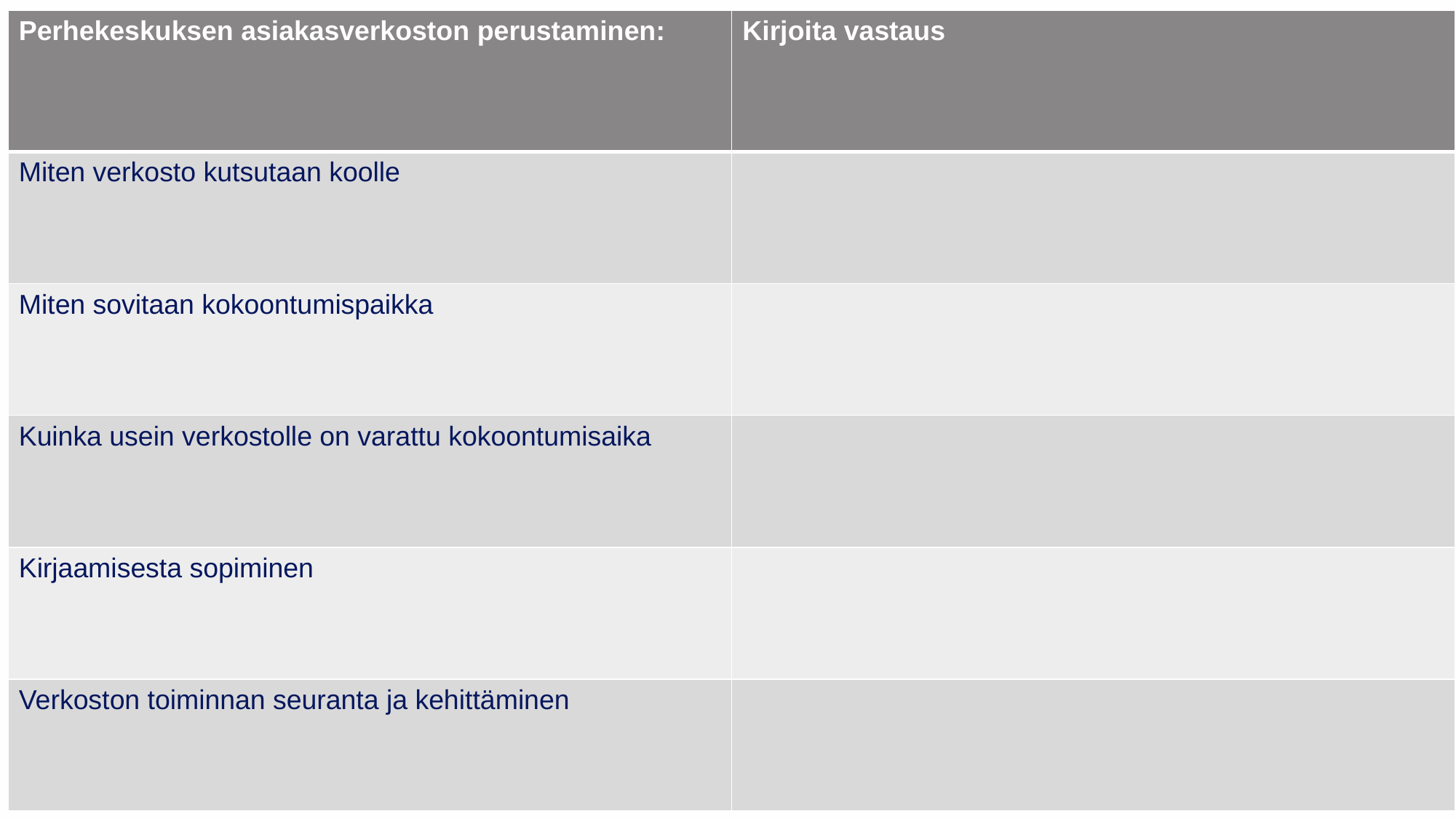

| Perhekeskuksen asiakasverkoston perustaminen: | Kirjoita vastaus |
| --- | --- |
| Miten verkosto kutsutaan koolle |  |
| Miten sovitaan kokoontumispaikka |  |
| Kuinka usein verkostolle on varattu kokoontumisaika |  |
| Kirjaamisesta sopiminen |  |
| Verkoston toiminnan seuranta ja kehittäminen |  |
51